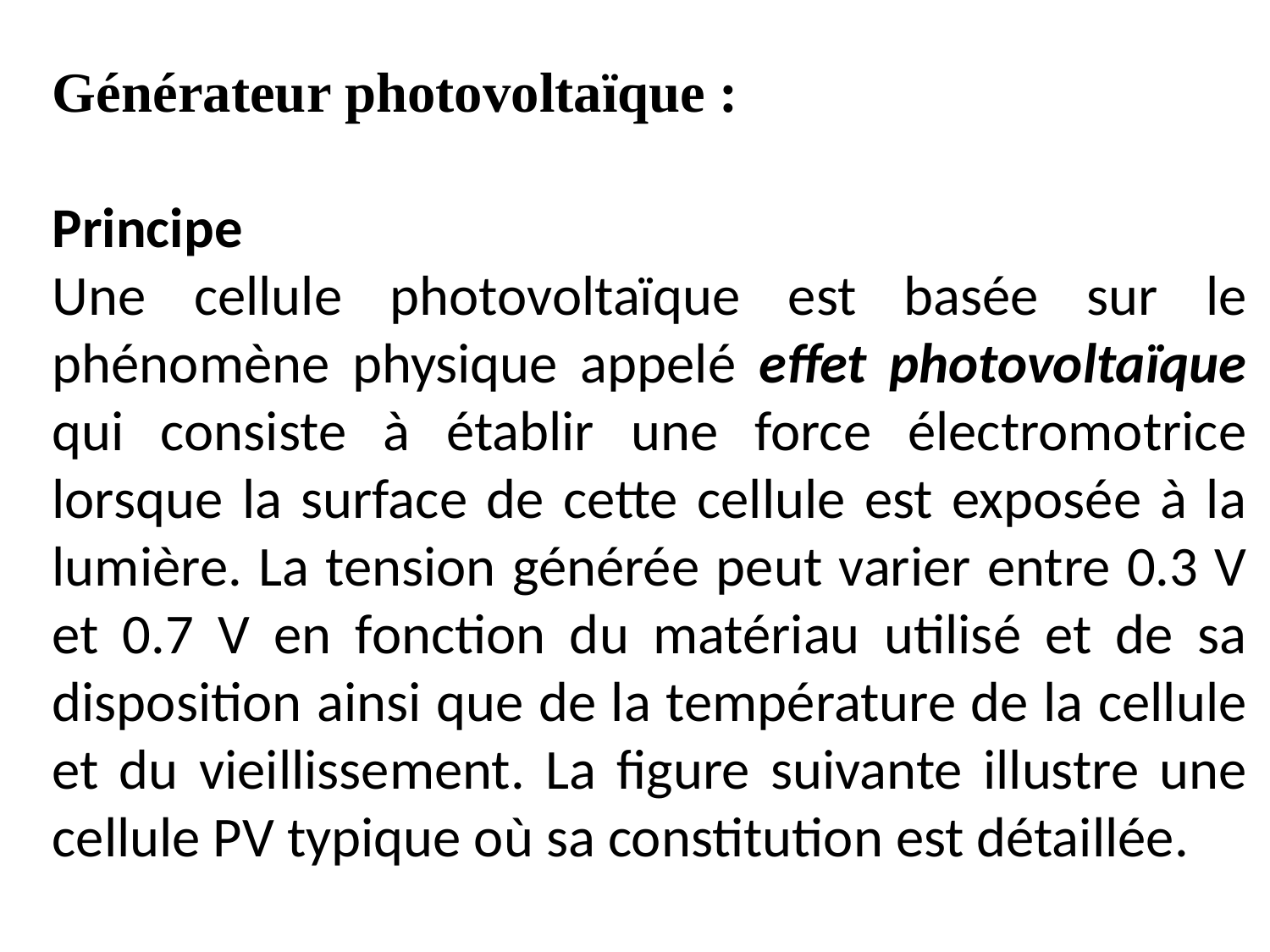

Générateur photovoltaïque :

Principe
Une cellule photovoltaïque est basée sur le phénomène physique appelé effet photovoltaïque qui consiste à établir une force électromotrice lorsque la surface de cette cellule est exposée à la lumière. La tension générée peut varier entre 0.3 V et 0.7 V en fonction du matériau utilisé et de sa disposition ainsi que de la température de la cellule et du vieillissement. La figure suivante illustre une cellule PV typique où sa constitution est détaillée.